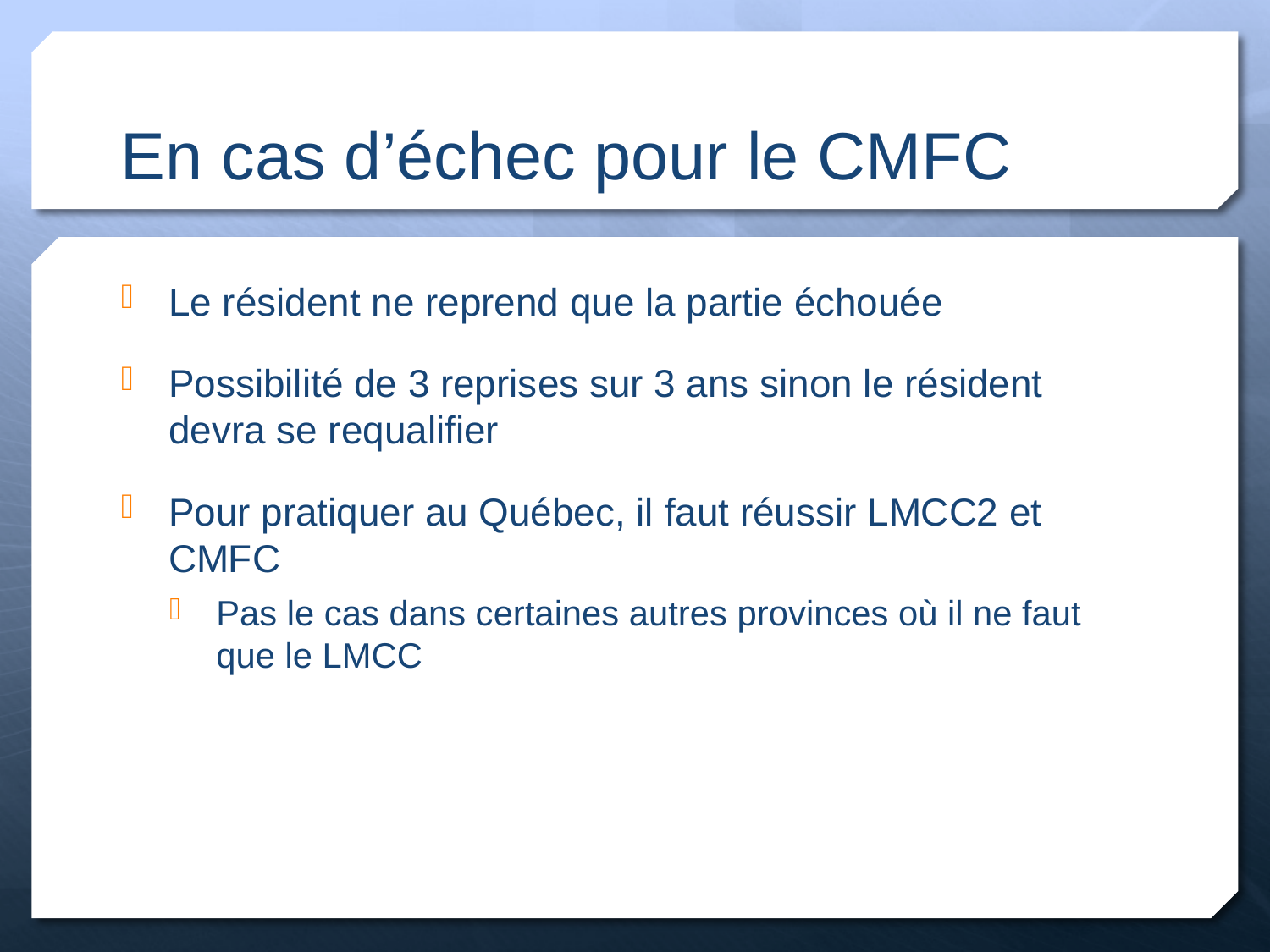

# En cas d’échec pour le CMFC
Le résident ne reprend que la partie échouée
Possibilité de 3 reprises sur 3 ans sinon le résident devra se requalifier
Pour pratiquer au Québec, il faut réussir LMCC2 et CMFC
Pas le cas dans certaines autres provinces où il ne faut que le LMCC